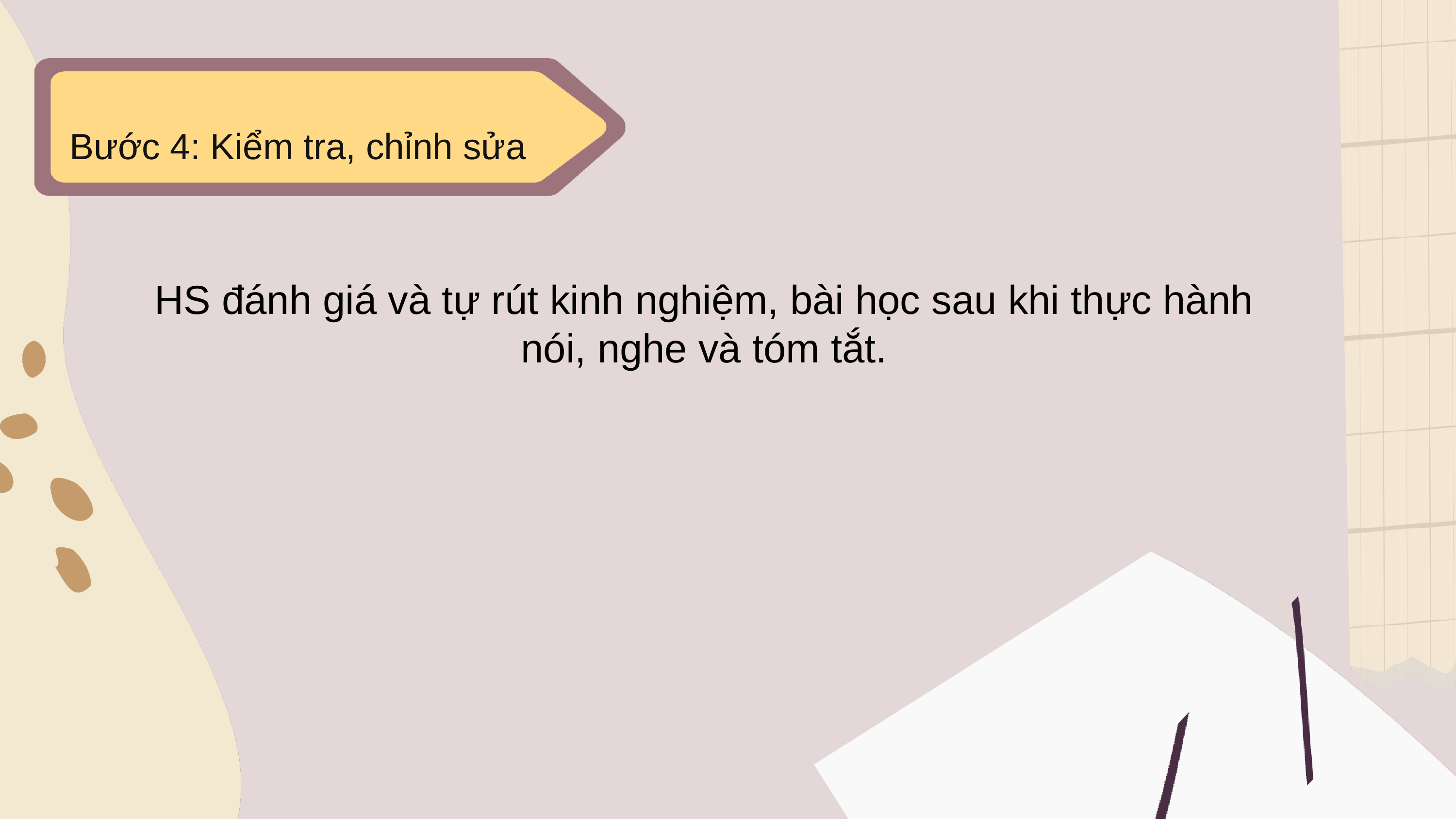

Bước 4: Kiểm tra, chỉnh sửa

HS đánh giá và tự rút kinh nghiệm, bài học sau khi thực hành nói, nghe và tóm tắt.